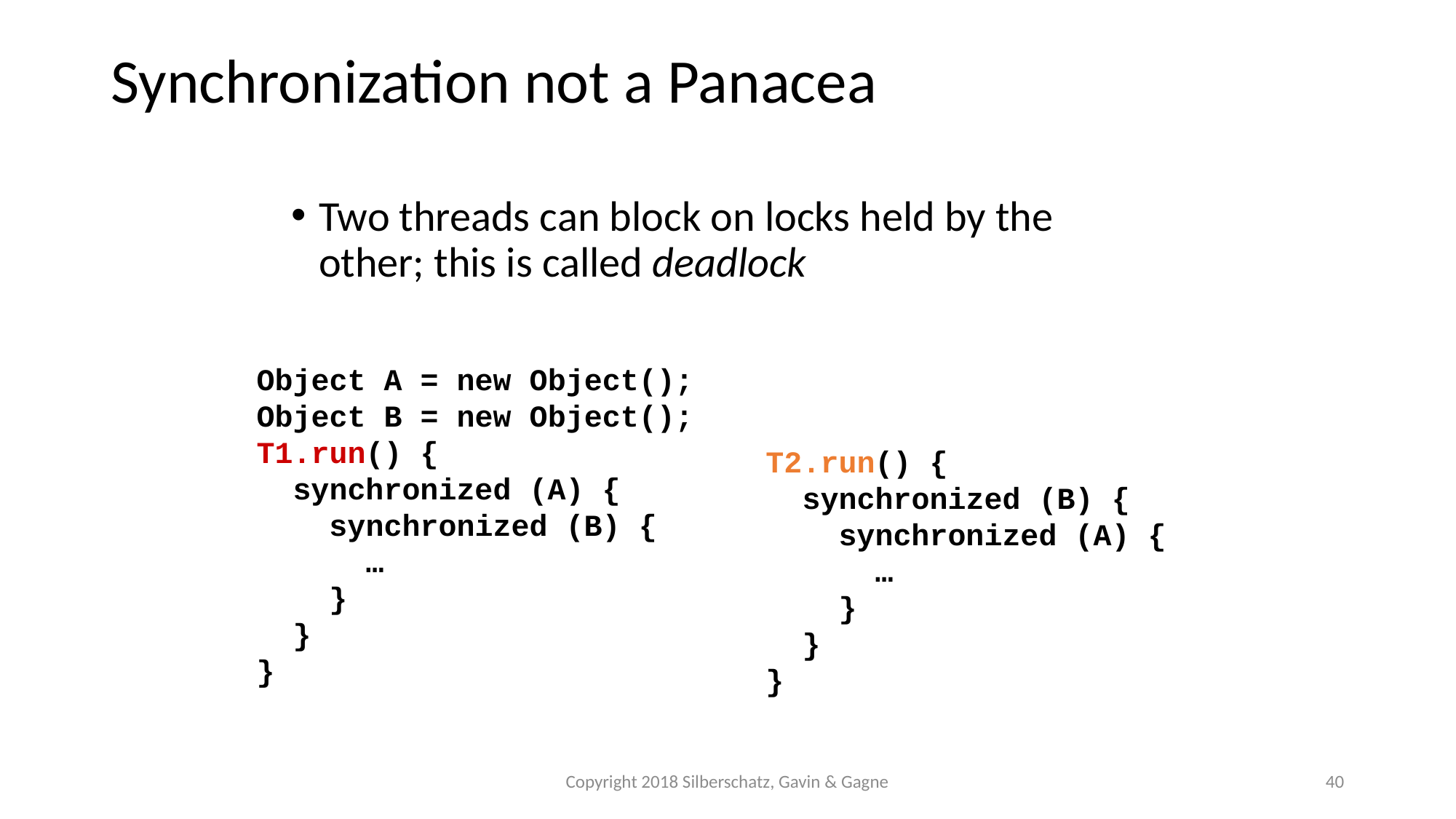

# Synchronization not a Panacea
Two threads can block on locks held by the other; this is called deadlock
Object A = new Object();
Object B = new Object();
T1.run() {
  synchronized (A) {
    synchronized (B) {
      …
    }
  }
}
T2.run() {
  synchronized (B) {
    synchronized (A) {
      …
    }
  }
}
Copyright 2018 Silberschatz, Gavin & Gagne
40